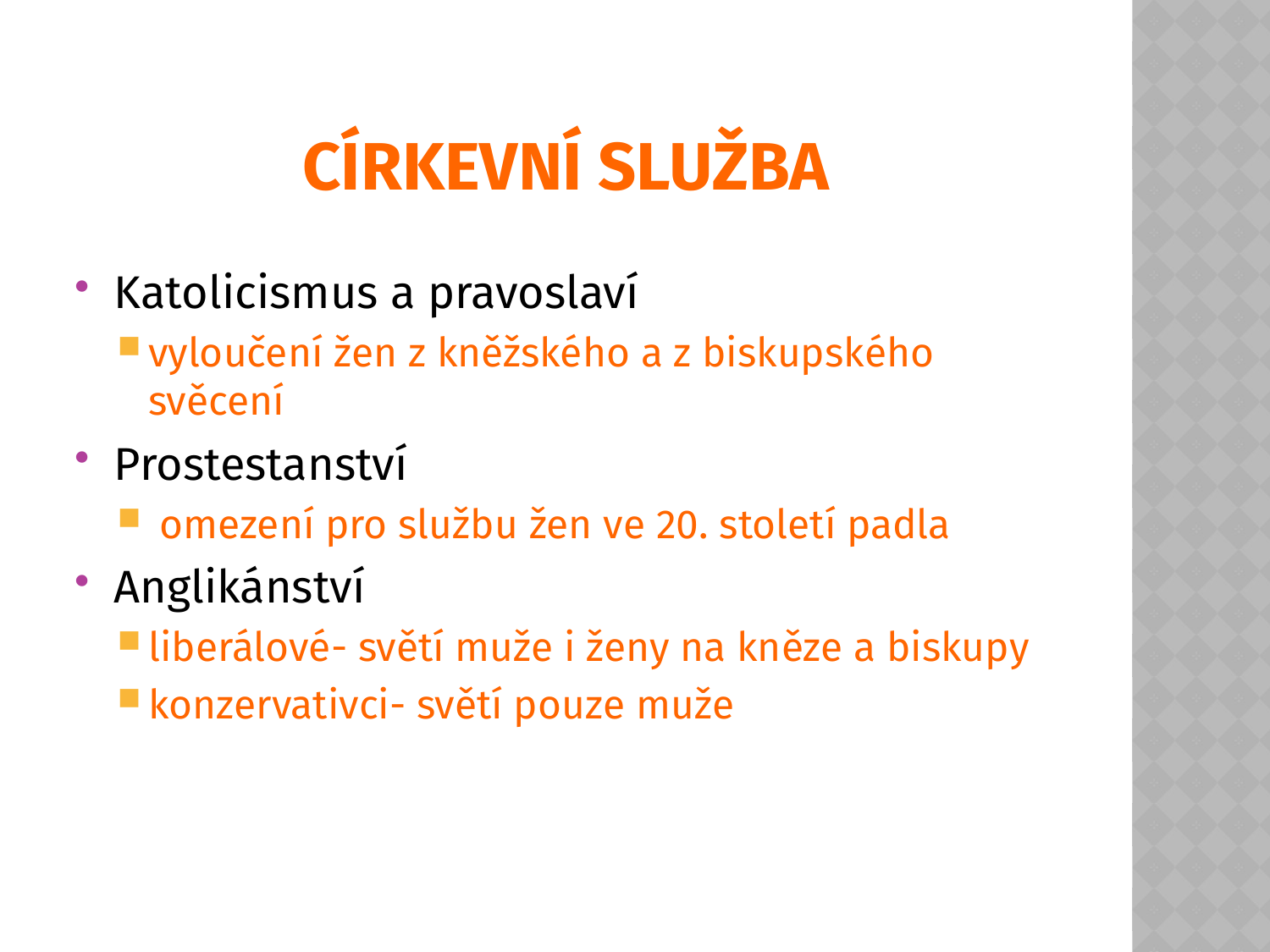

# Církevní služba
Katolicismus a pravoslaví
vyloučení žen z kněžského a z biskupského svěcení
Prostestanství
 omezení pro službu žen ve 20. století padla
Anglikánství
liberálové- světí muže i ženy na kněze a biskupy
konzervativci- světí pouze muže